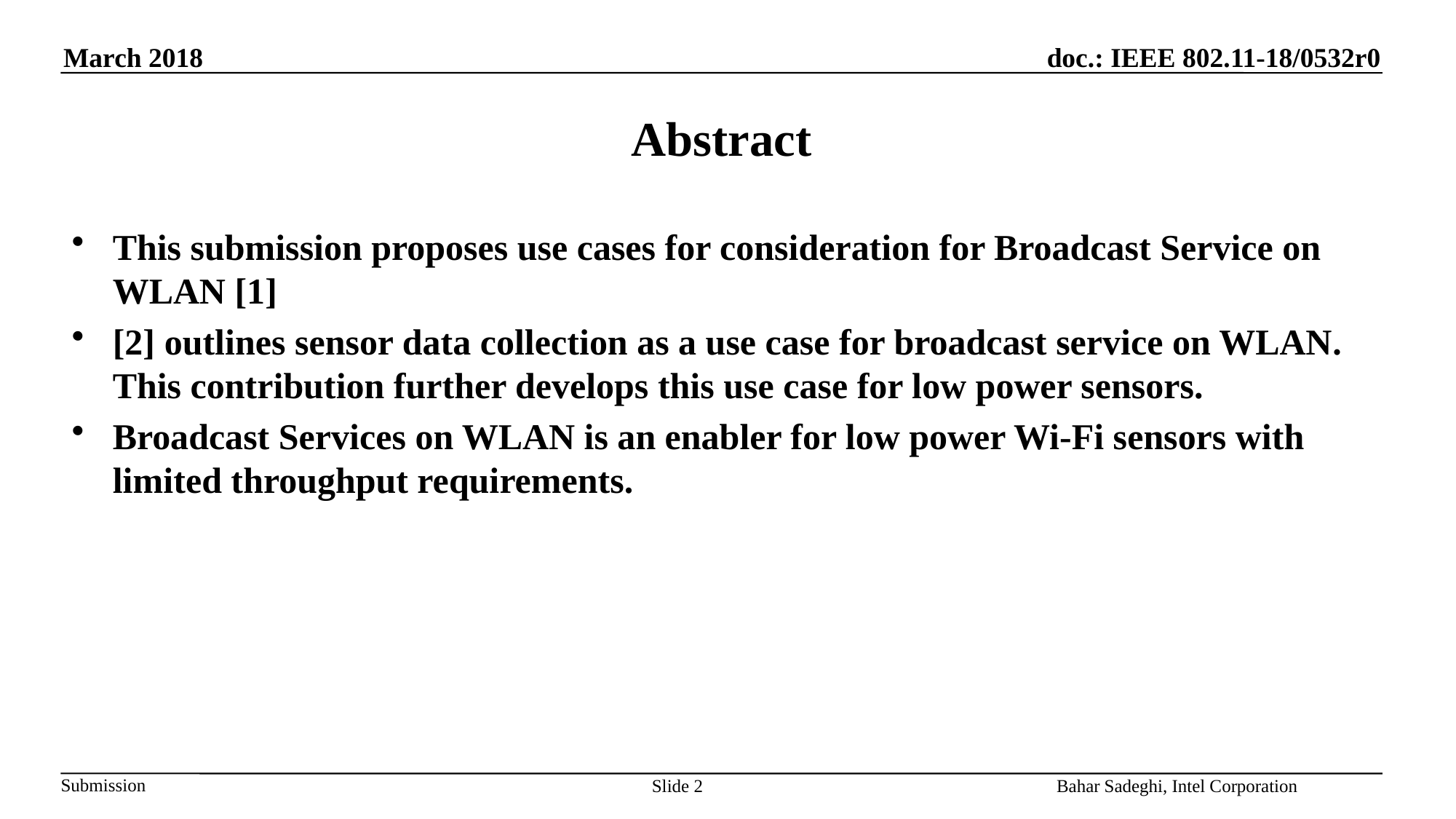

# Abstract
This submission proposes use cases for consideration for Broadcast Service on WLAN [1]
[2] outlines sensor data collection as a use case for broadcast service on WLAN. This contribution further develops this use case for low power sensors.
Broadcast Services on WLAN is an enabler for low power Wi-Fi sensors with limited throughput requirements.